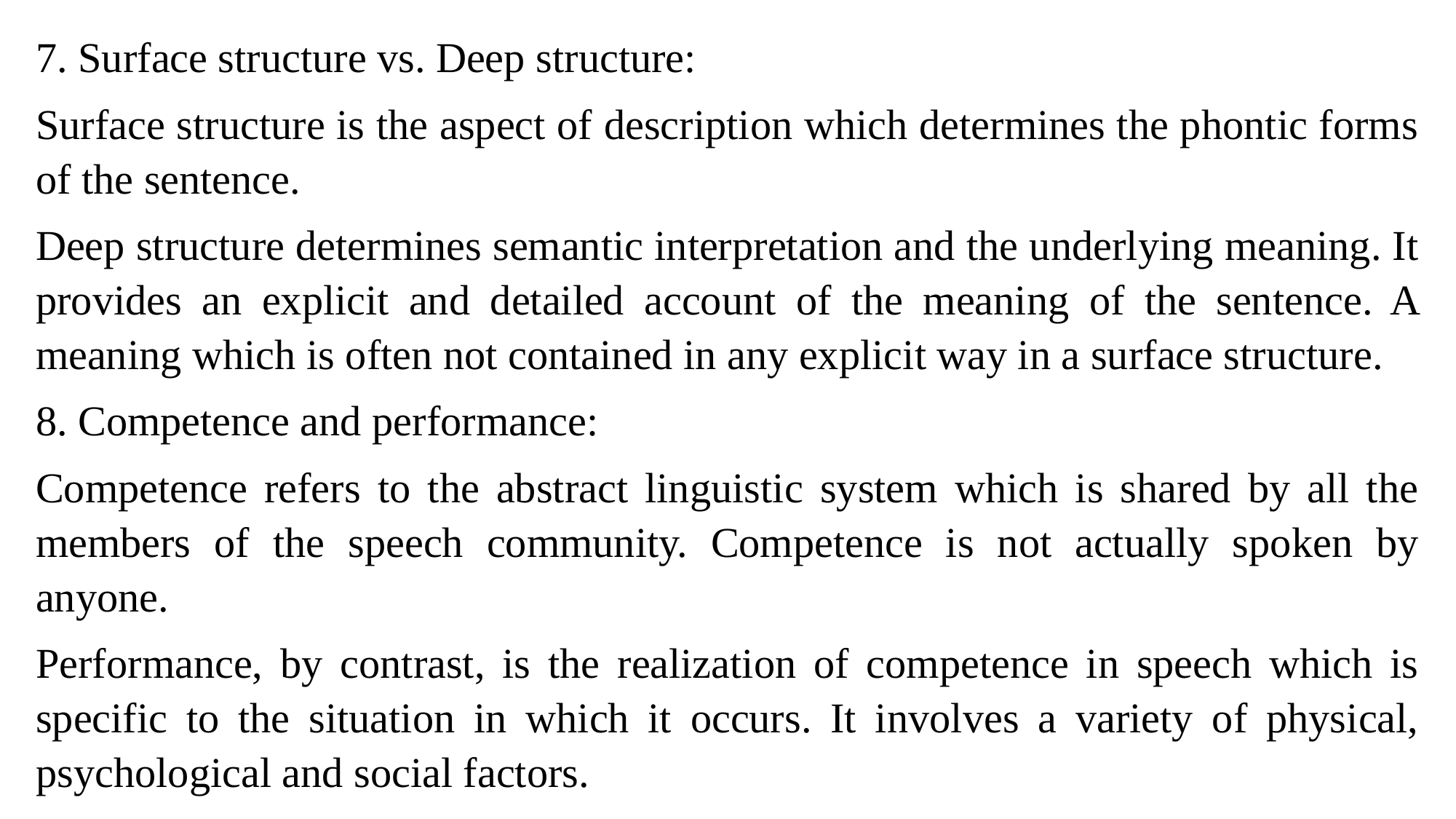

7. Surface structure vs. Deep structure:
Surface structure is the aspect of description which determines the phontic forms of the sentence.
Deep structure determines semantic interpretation and the underlying meaning. It provides an explicit and detailed account of the meaning of the sentence. A meaning which is often not contained in any explicit way in a surface structure.
8. Competence and performance:
Competence refers to the abstract linguistic system which is shared by all the members of the speech community. Competence is not actually spoken by anyone.
Performance, by contrast, is the realization of competence in speech which is specific to the situation in which it occurs. It involves a variety of physical, psychological and social factors.